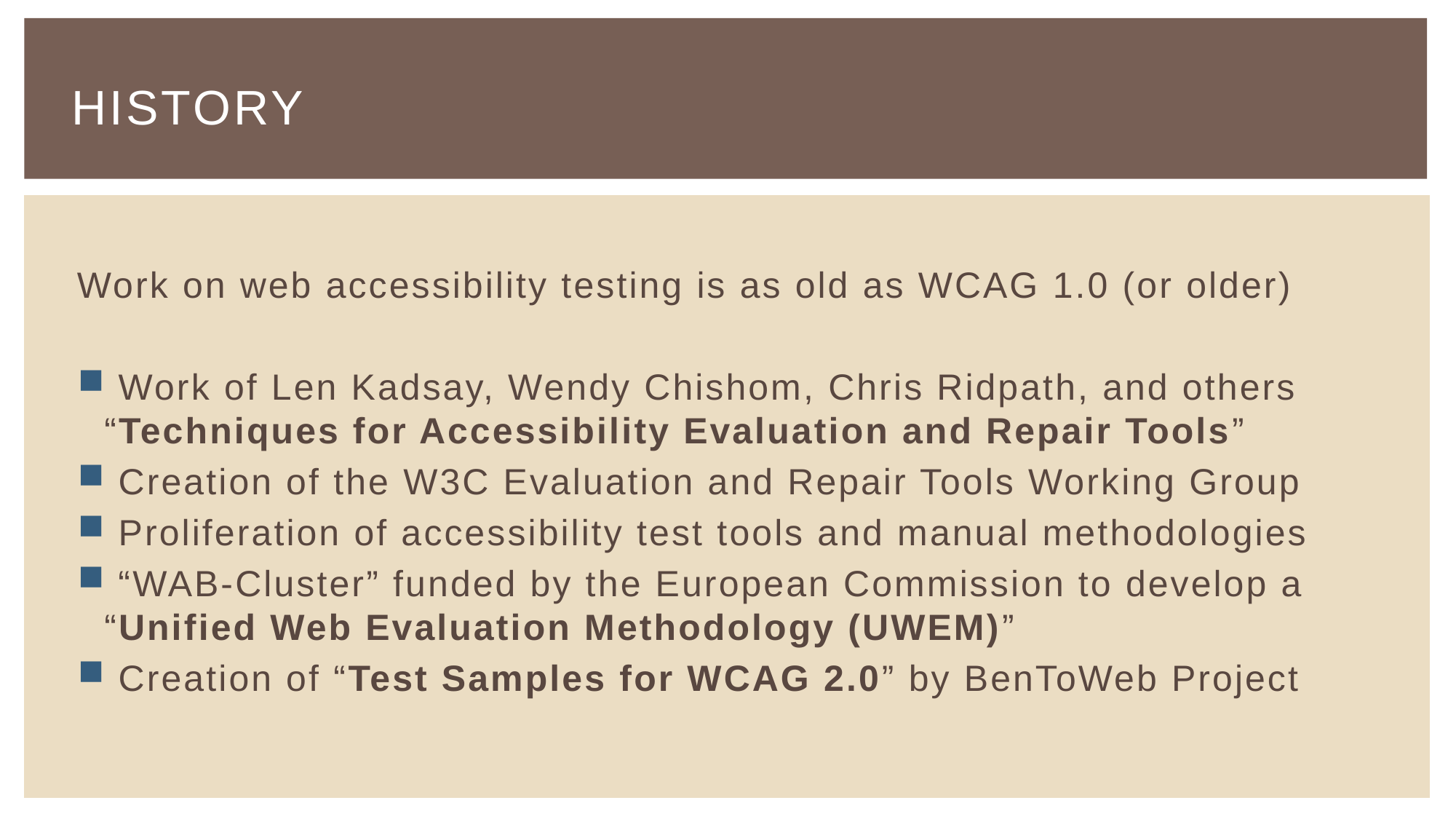

# History

Work on web accessibility testing is as old as WCAG 1.0 (or older)

 Work of Len Kadsay, Wendy Chishom, Chris Ridpath, and others “Techniques for Accessibility Evaluation and Repair Tools”
 Creation of the W3C Evaluation and Repair Tools Working Group
 Proliferation of accessibility test tools and manual methodologies
 “WAB-Cluster” funded by the European Commission to develop a “Unified Web Evaluation Methodology (UWEM)”
 Creation of “Test Samples for WCAG 2.0” by BenToWeb Project